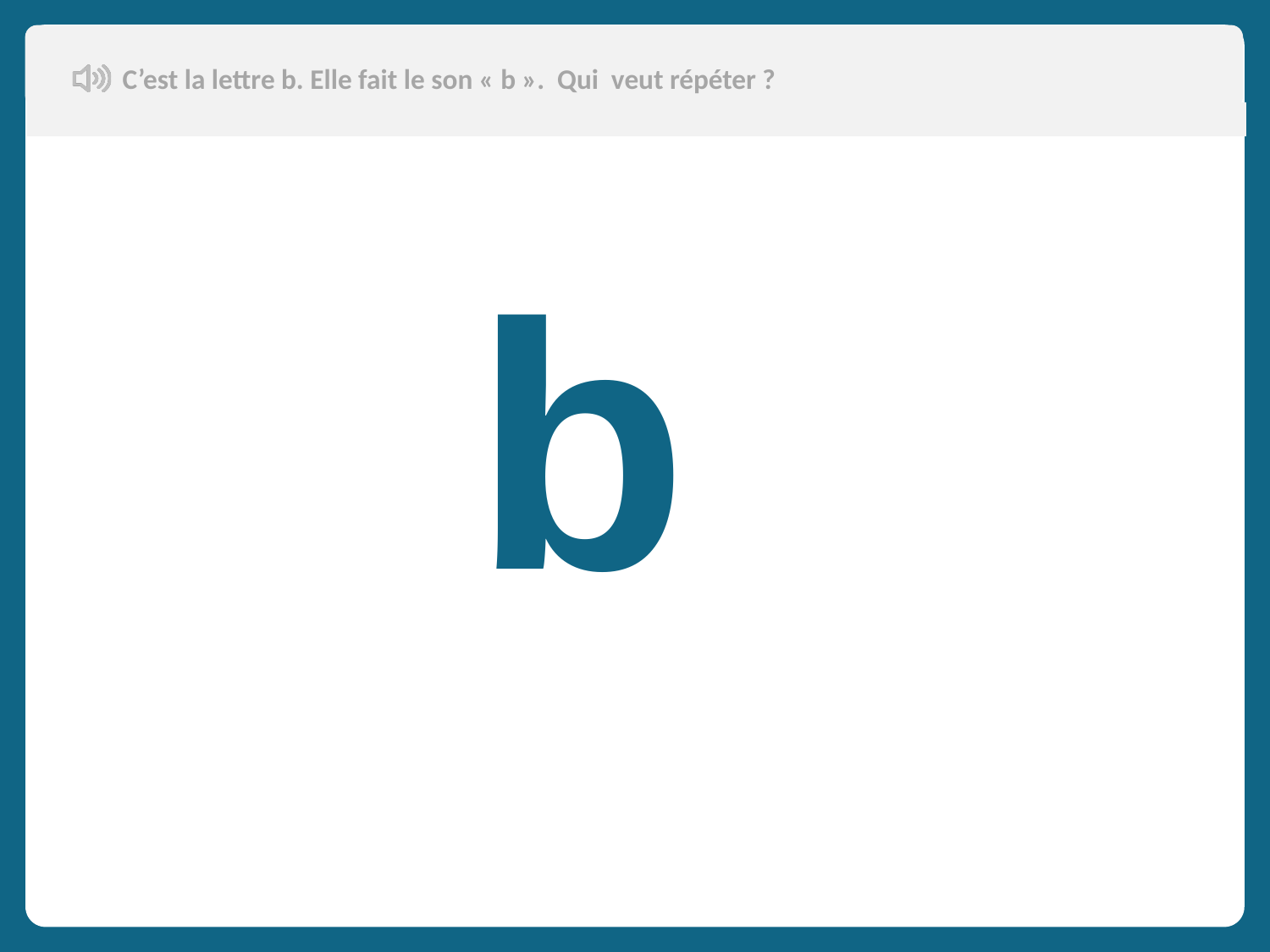

C’est la lettre b. Elle fait le son « b ».  Qui  veut répéter ?

Aujourd’hui, nous allons apprendre de nouveaux mots en français.

 b